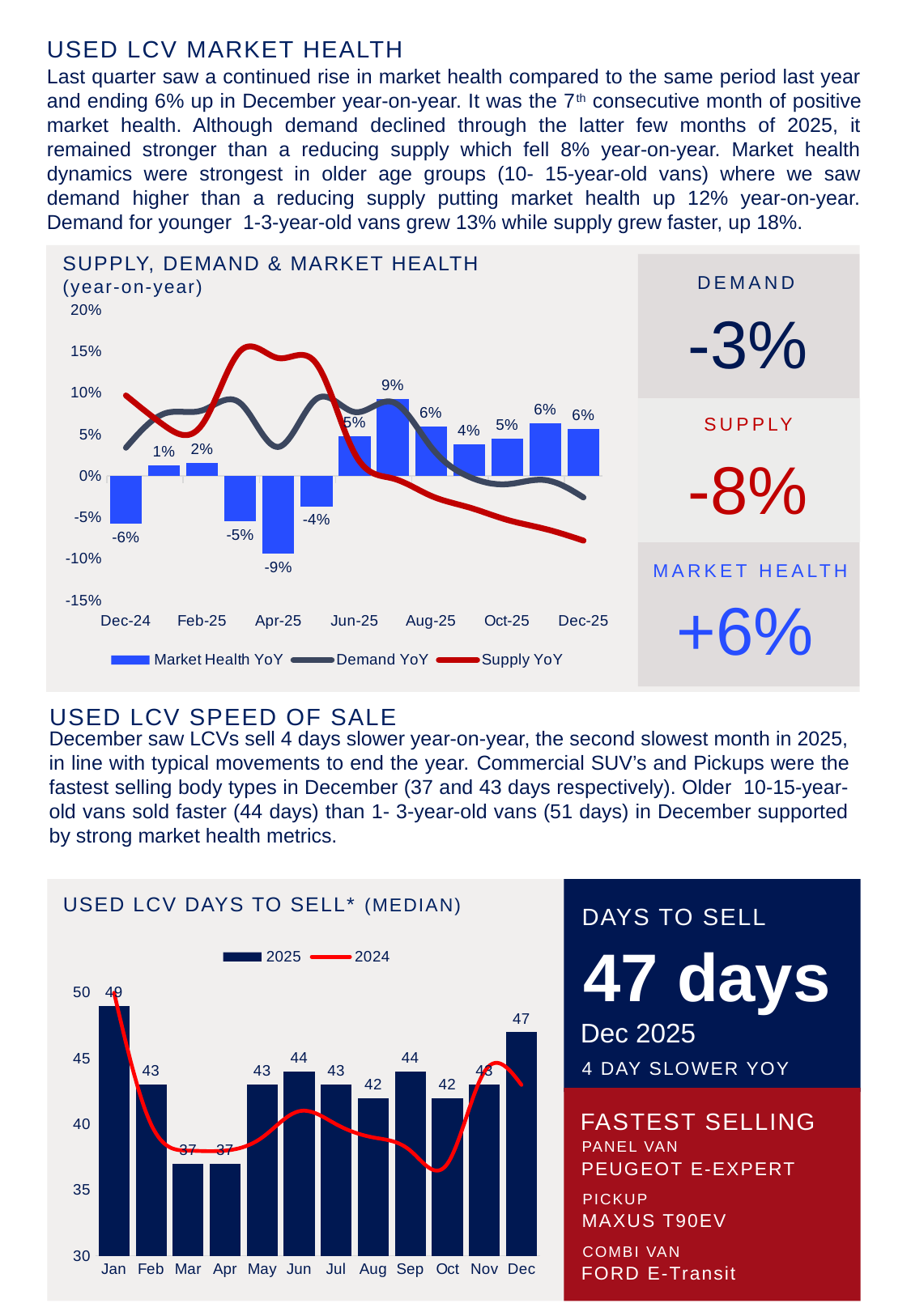

USED LCV MARKET HEALTH
Last quarter saw a continued rise in market health compared to the same period last year and ending 6% up in December year-on-year. It was the 7th consecutive month of positive market health. Although demand declined through the latter few months of 2025, it remained stronger than a reducing supply which fell 8% year-on-year. Market health dynamics were strongest in older age groups (10- 15-year-old vans) where we saw demand higher than a reducing supply putting market health up 12% year-on-year. Demand for younger  1-3-year-old vans grew 13% while supply grew faster, up 18%.

SUPPLY, DEMAND & MARKET HEALTH
(year-on-year)

DEMAND

### Chart

| Category | Market Health YoY | Demand YoY | Supply YoY |
|---|---|---|---|
| 45627 | -0.058 | 0.034 | 0.097 |
| 45658 | 0.013 | 0.075 | 0.061 |
| 45689 | 0.016 | 0.079 | 0.062 |
| 45717 | -0.05481563375055076 | 0.08764468867583686 | 0.1507222585490693 |
| 45748 | -0.094 | 0.035 | 0.142 |
| 45778 | -0.037 | 0.093 | 0.135 |
| 45809 | 0.048 | 0.077 | 0.027 |
| 45839 | 0.093 | 0.089 | -0.003 |
| 45870 | 0.06 | 0.035 | -0.024 |
| 45901 | 0.038 | -0.001 | -0.038 |
| 45931 | 0.045 | -0.01 | -0.053 |
| 45962 | 0.063 | -0.005 | -0.064 |
| 45992 | 0.057 | -0.026 | -0.078 |
-3%

SUPPLY
-8%

MARKET HEALTH
+6%
USED LCV SPEED OF SALE
December saw LCVs sell 4 days slower year-on-year, the second slowest month in 2025, in line with typical movements to end the year. Commercial SUV’s and Pickups were the fastest selling body types in December (37 and 43 days respectively). Older  10-15-year-old vans sold faster (44 days) than 1- 3-year-old vans (51 days) in December supported by strong market health metrics.

USED LCV DAYS TO SELL* (MEDIAN)
DAYS TO SELL

### Chart

| Category | 2025 | 2024 |
|---|---|---|
| Jan | 49.0 | 50.0 |
| Feb | 43.0 | 40.0 |
| Mar | 37.0 | 38.0 |
| Apr | 37.0 | 38.0 |
| May | 43.0 | 39.0 |
| Jun | 44.0 | 41.0 |
| Jul | 43.0 | 40.0 |
| Aug | 42.0 | 39.0 |
| Sep | 44.0 | 38.0 |
| Oct | 42.0 | 37.0 |
| Nov | 43.0 | 44.0 |
| Dec | 47.0 | 43.0 |
47 days
Dec 2025
4 DAY SLOWER YOY

FASTEST SELLING
PANEL VAN
PEUGEOT E-EXPERT
PICKUP
MAXUS T90EV
COMBI VAN
FORD E-Transit